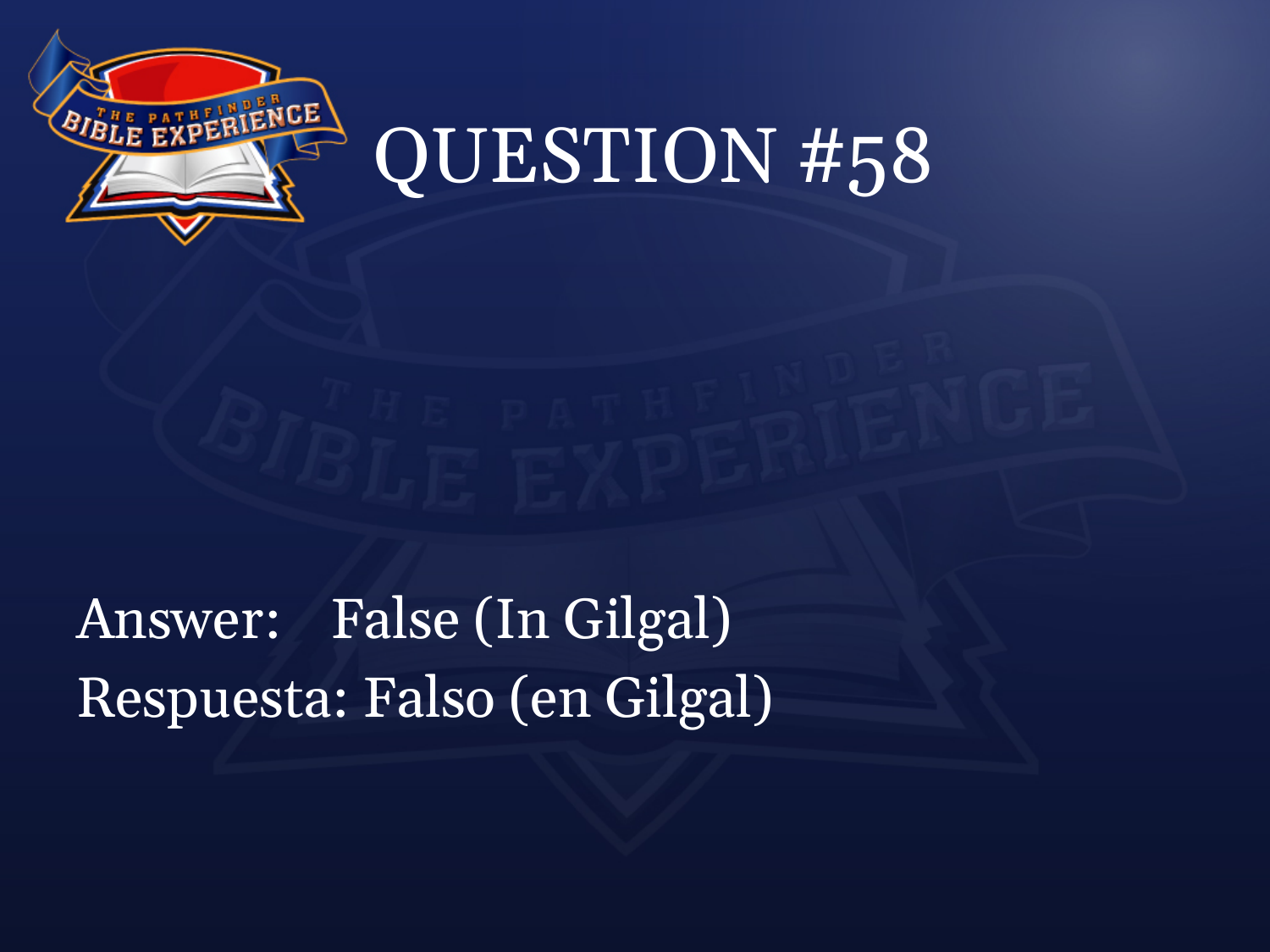

# QUESTION #58

Answer:	False (In Gilgal)
Respuesta: Falso (en Gilgal)